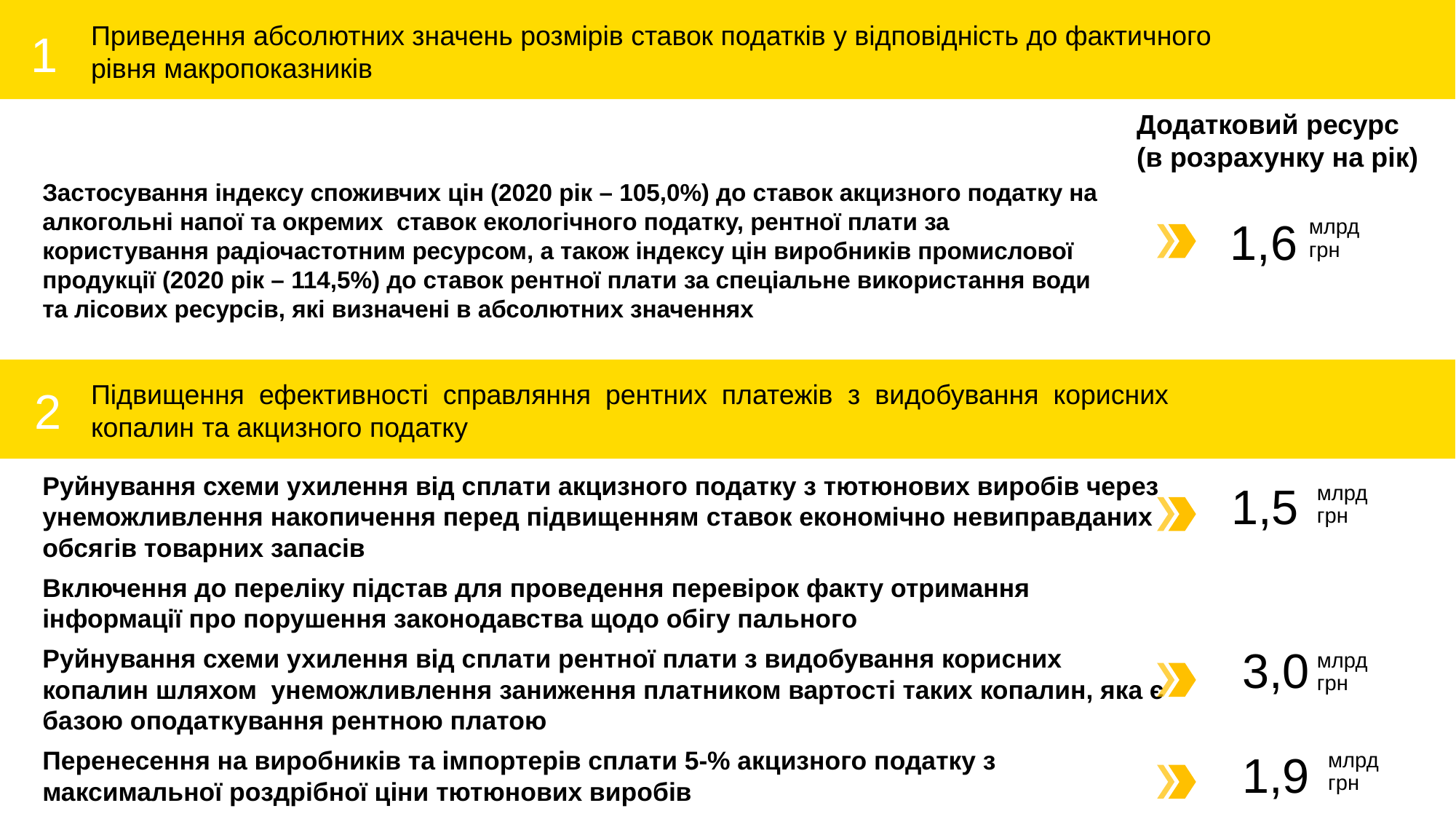

Приведення абсолютних значень розмірів ставок податків у відповідність до фактичного рівня макропоказників
  1
Додатковий ресурс
(в розрахунку на рік)
Застосування індексу споживчих цін (2020 рік – 105,0%) до ставок акцизного податку на алкогольні напої та окремих  ставок екологічного податку, рентної плати за користування радіочастотним ресурсом, а також індексу цін виробників промислової продукції (2020 рік – 114,5%) до ставок рентної плати за спеціальне використання води та лісових ресурсів, які визначені в абсолютних значеннях
  1,6
млрд
грн

Підвищення ефективності справляння рентних платежів з видобування корисних копалин та акцизного податку
  2
Руйнування схеми ухилення від сплати акцизного податку з тютюнових виробів через унеможливлення накопичення перед підвищенням ставок економічно невиправданих обсягів товарних запасів
Включення до переліку підстав для проведення перевірок факту отримання інформації про порушення законодавства щодо обігу пального
Руйнування схеми ухилення від сплати рентної плати з видобування корисних копалин шляхом  унеможливлення заниження платником вартості таких копалин, яка є базою оподаткування рентною платою
Перенесення на виробників та імпортерів сплати 5-% акцизного податку з максимальної роздрібної ціни тютюнових виробів

  1,5
млрд
грн

  3,0
млрд
грн

  1,9
млрд
грн